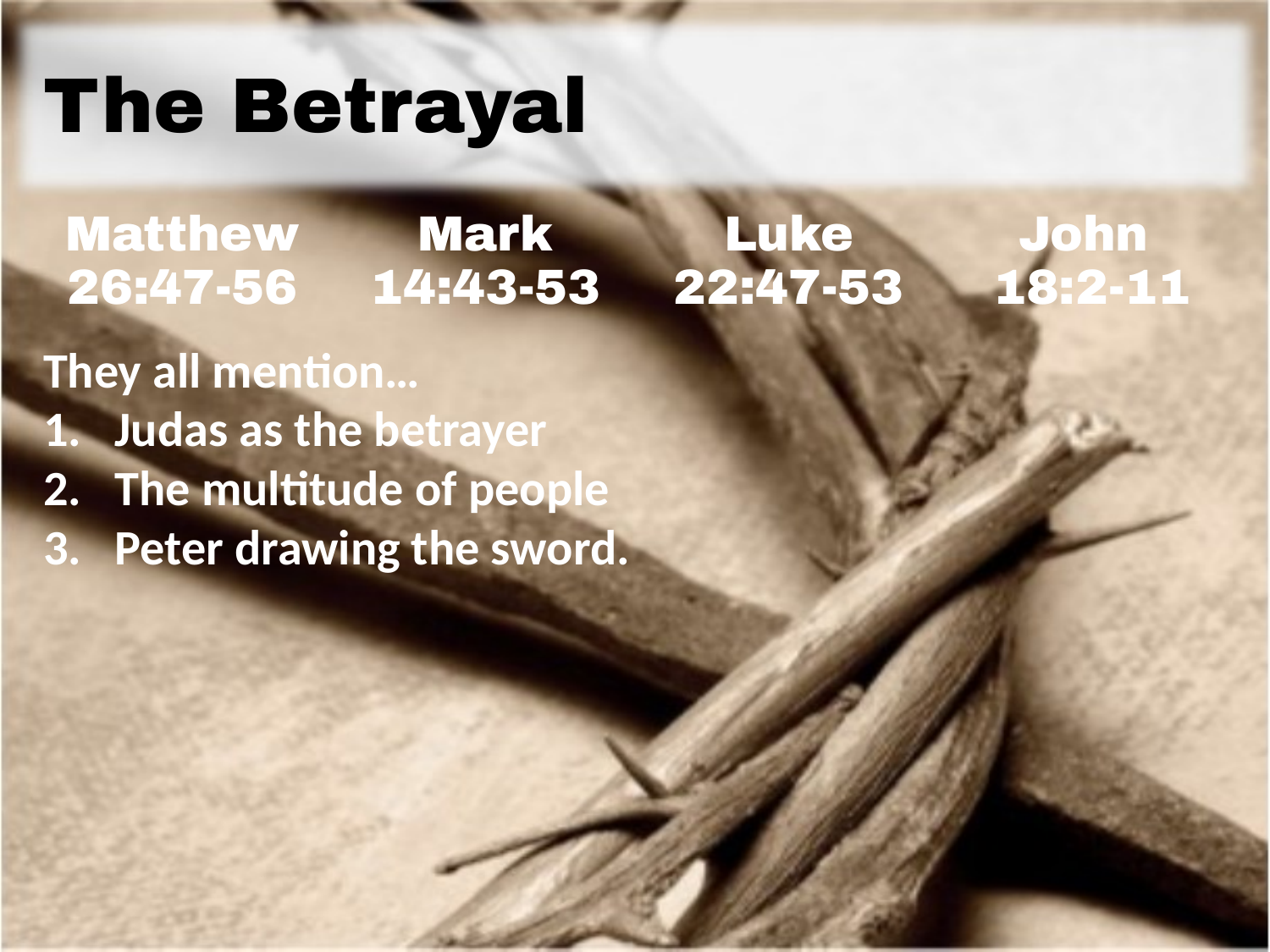

# The Betrayal
| Matthew 26:47-56 | Mark 14:43-53 | Luke 22:47-53 | John 18:2-11 |
| --- | --- | --- | --- |
They all mention…
Judas as the betrayer
The multitude of people
Peter drawing the sword.